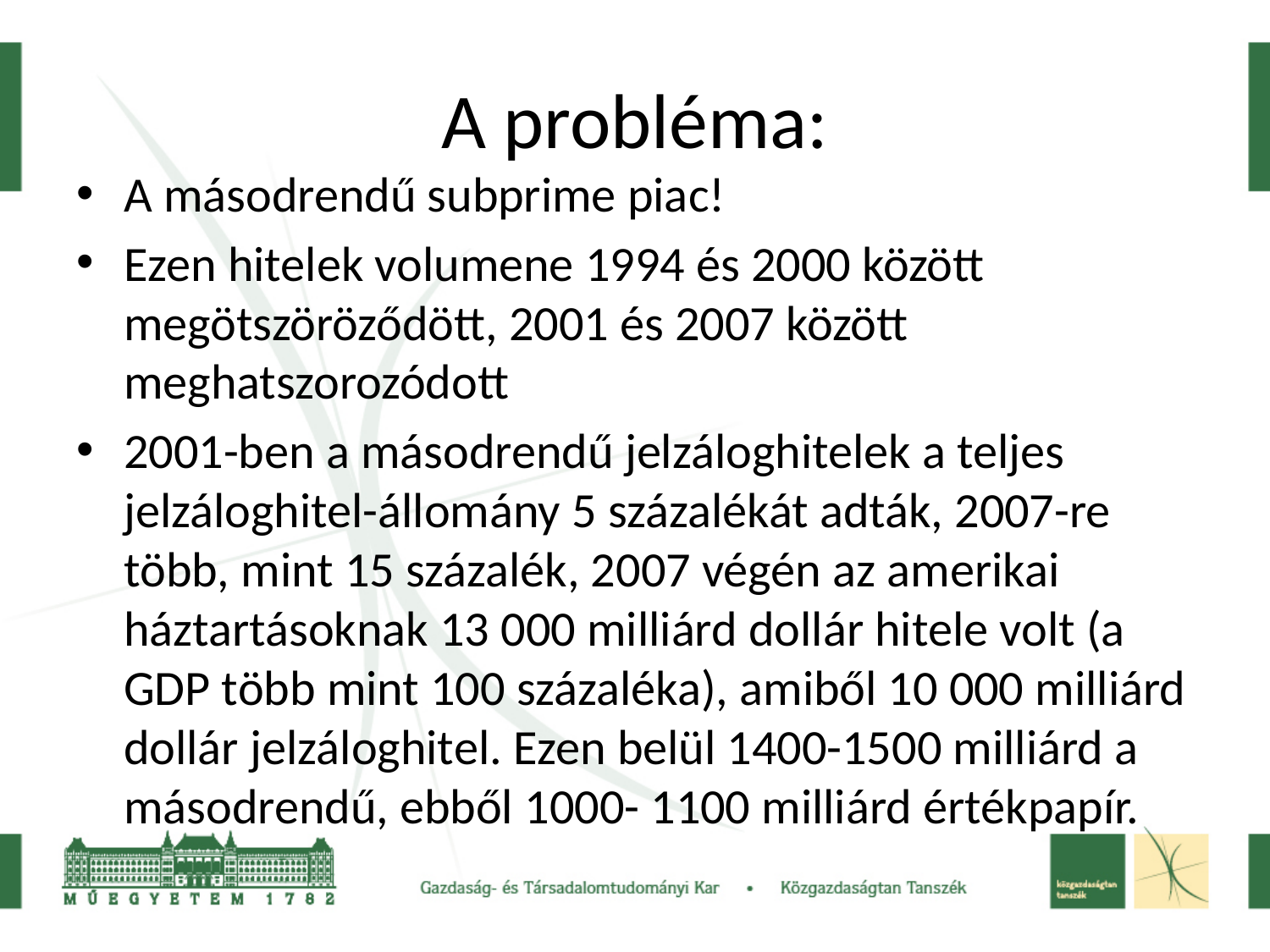

# A probléma:
A másodrendű subprime piac!
Ezen hitelek volumene 1994 és 2000 között megötszöröződött, 2001 és 2007 között meghatszorozódott
2001-ben a másodrendű jelzáloghitelek a teljes jelzáloghitel-állomány 5 százalékát adták, 2007-re több, mint 15 százalék, 2007 végén az amerikai háztartásoknak 13 000 milliárd dollár hitele volt (a GDP több mint 100 százaléka), amiből 10 000 milliárd dollár jelzáloghitel. Ezen belül 1400-1500 milliárd a másodrendű, ebből 1000- 1100 milliárd értékpapír.